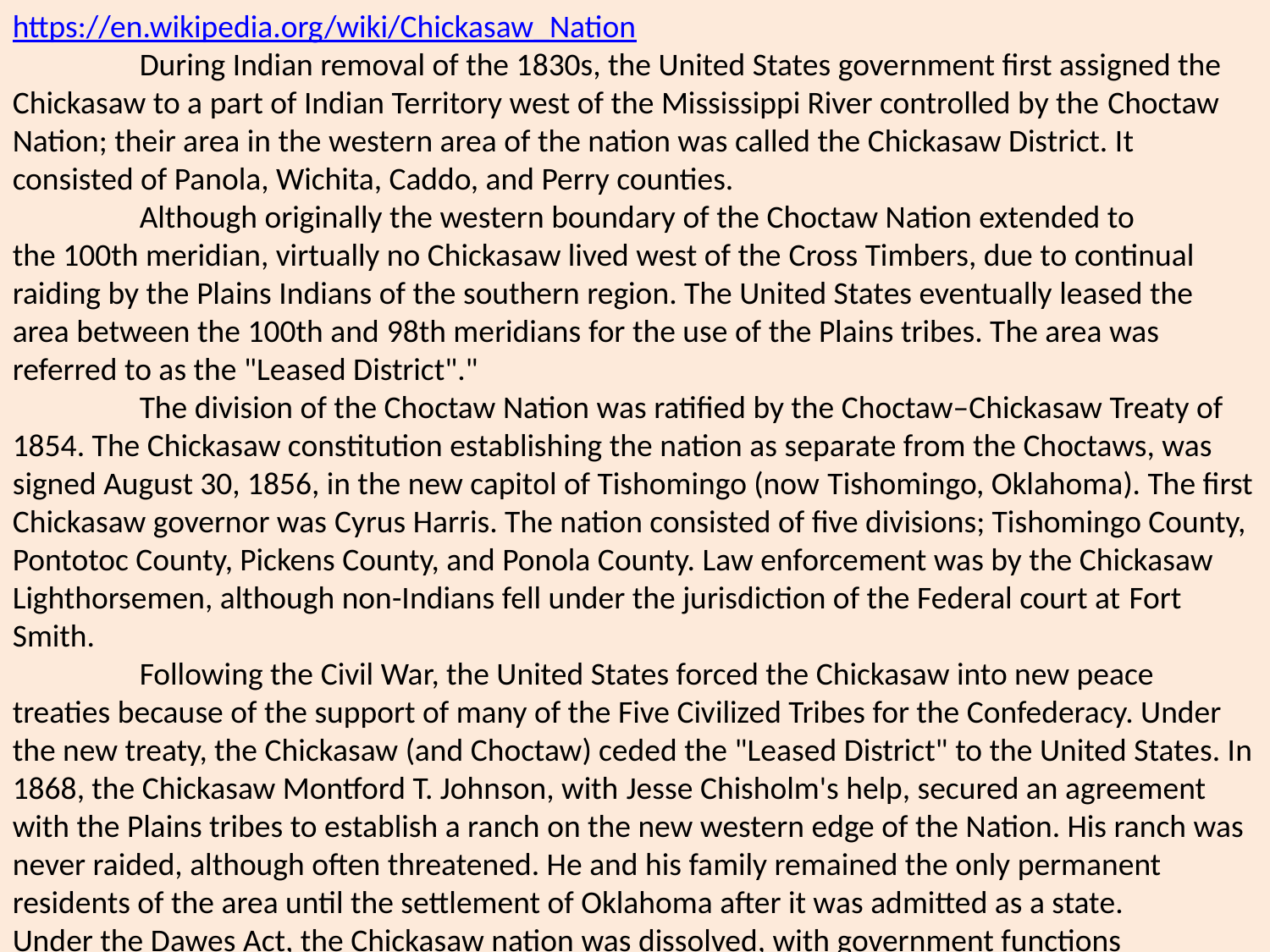

https://en.wikipedia.org/wiki/Chickasaw_Nation
	During Indian removal of the 1830s, the United States government first assigned the Chickasaw to a part of Indian Territory west of the Mississippi River controlled by the Choctaw Nation; their area in the western area of the nation was called the Chickasaw District. It consisted of Panola, Wichita, Caddo, and Perry counties.
	Although originally the western boundary of the Choctaw Nation extended to the 100th meridian, virtually no Chickasaw lived west of the Cross Timbers, due to continual raiding by the Plains Indians of the southern region. The United States eventually leased the area between the 100th and 98th meridians for the use of the Plains tribes. The area was referred to as the "Leased District"."
	The division of the Choctaw Nation was ratified by the Choctaw–Chickasaw Treaty of 1854. The Chickasaw constitution establishing the nation as separate from the Choctaws, was signed August 30, 1856, in the new capitol of Tishomingo (now Tishomingo, Oklahoma). The first Chickasaw governor was Cyrus Harris. The nation consisted of five divisions; Tishomingo County, Pontotoc County, Pickens County, and Ponola County. Law enforcement was by the Chickasaw
Lighthorsemen, although non-Indians fell under the jurisdiction of the Federal court at Fort Smith.
	Following the Civil War, the United States forced the Chickasaw into new peace treaties because of the support of many of the Five Civilized Tribes for the Confederacy. Under the new treaty, the Chickasaw (and Choctaw) ceded the "Leased District" to the United States. In 1868, the Chickasaw Montford T. Johnson, with Jesse Chisholm's help, secured an agreement with the Plains tribes to establish a ranch on the new western edge of the Nation. His ranch was never raided, although often threatened. He and his family remained the only permanent residents of the area until the settlement of Oklahoma after it was admitted as a state.
Under the Dawes Act, the Chickasaw nation was dissolved, with government functions transferred to the federal government before statehood, by agreement negotiated with the Dawes Commission. Following the breakup of the nation, the Chickasaw became citizens of the United States. The US allotted the communal land in plots for individual households of registered members. Land left over was declared "surplus" and made available for sale to non-Indians, so they lost much of their tribal lands.
	In the second half of the 20th century, the Chickasaw reorganized their tribal government. They adopted a new constitution on August 27, 1983 to manage their business affairs.
	The Chickasaw Nation is headquartered in Ada, Oklahoma. Their tribal jurisdictional area is in Bryan, Carter, Coal, Garvin, Grady, Jefferson, Johnston, Love, McClain,
Marshall, Murray, Pontotoc, and Stephens counties in Oklahoma. Their tribal governor is Bill Anoatubby.[1]
	Governor Bill Anoatubby appointed Charles W. Blackwell as the Chickasaw Nation's first Ambassador to the United States in 1995.[6](Blackwell had previously served as the Chickasaw delegate to the United States from 1990 to 1995).[6] At the time of his appointment in 1995, Blackwell became the first Native American tribal ambassador to the United States government.[6] Blackwell served in Washington as ambassador from 1995 until his death on January 3, 2013.[6]
Economy[edit]
	The tribe owns two off-track wagering facilities, 18 casinos, two bingo halls, 18 tribal smoke shops, seven motor fuel outlets, and two truck stops. They also own and operate Bedré Fine Chocolate in Davis, Lazer Zone Family Fun Center in Ada; WinStar Inn and Suites and Golf Course in Thackerville; Solara Healthcare in Southlake, Texas; Chickasaw Nation Industries in Norman, Oklahoma; Global Gaming Solutions, LLC; KADA (AM), KADA-FM, KCNP, KTLS, KXFC, and KYKC radio stations in Ada; and Treasure Valley Inn and Suites in Davis. Their estimated annual tribal economic impact is over $13.9 billion.[1] In addition, the Chickasaw Nation operates historical sites and museums including the Chickasaw Cultural Center, Chickasaw Nation Capitols, and Kullihoma Grounds.
Their casinos include Ada Gaming Center, Chisholm Trail Casino, Gold Mountain Casino, Newcastle Casino, Riverwind Casino, Treasure Valley Casino, SaltCreek Casino, and WinStar World Casino. They also own Lone Star Park in Grand Prairie, Texas and Remington Park Casino in Oklahoma City.